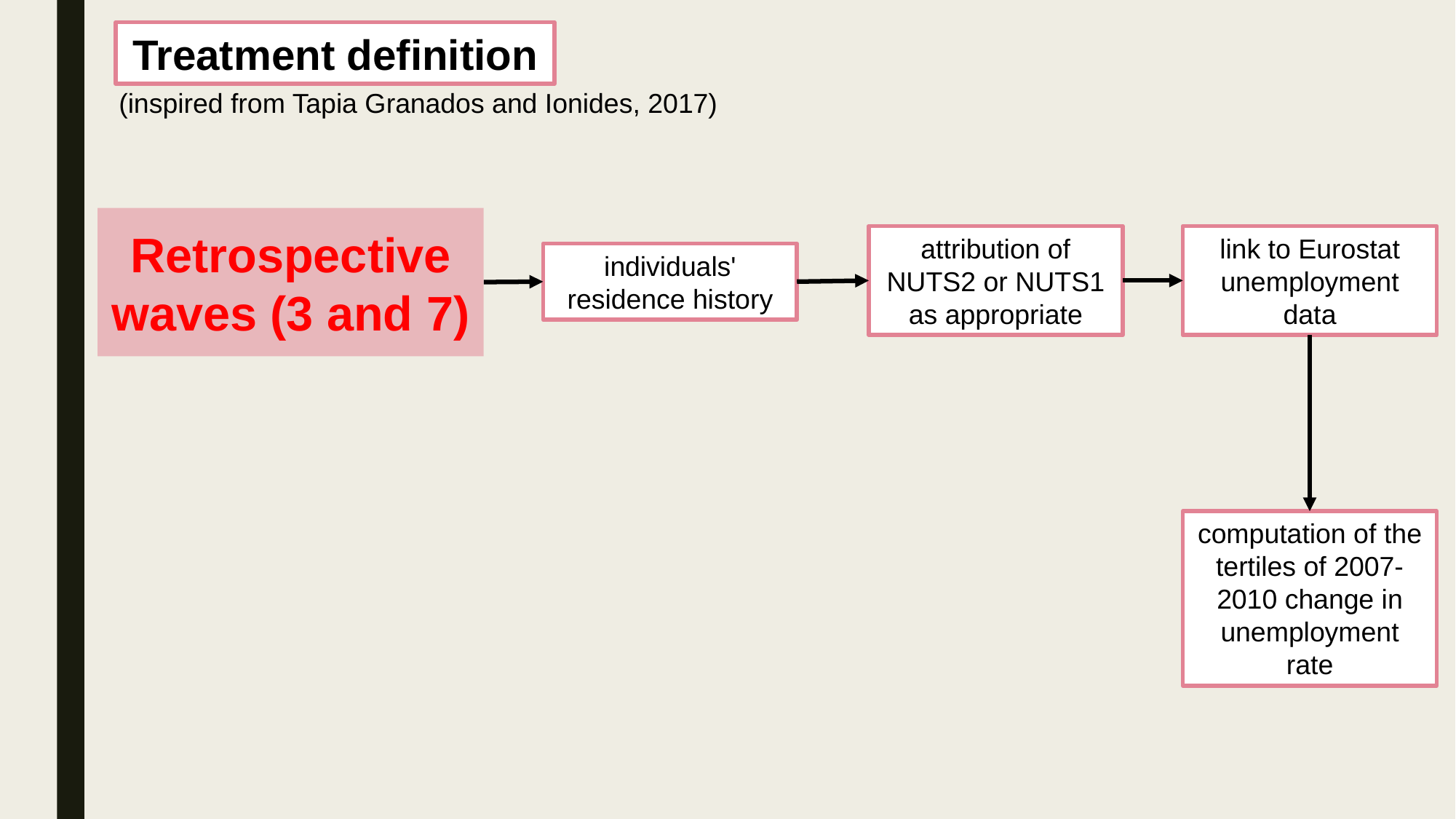

Treatment definition
(inspired from Tapia Granados and Ionides, 2017)
Retrospective waves (3 and 7)
attribution of NUTS2 or NUTS1 as appropriate
link to Eurostat unemployment data
individuals' residence history
computation of the tertiles of 2007-2010 change in unemployment rate